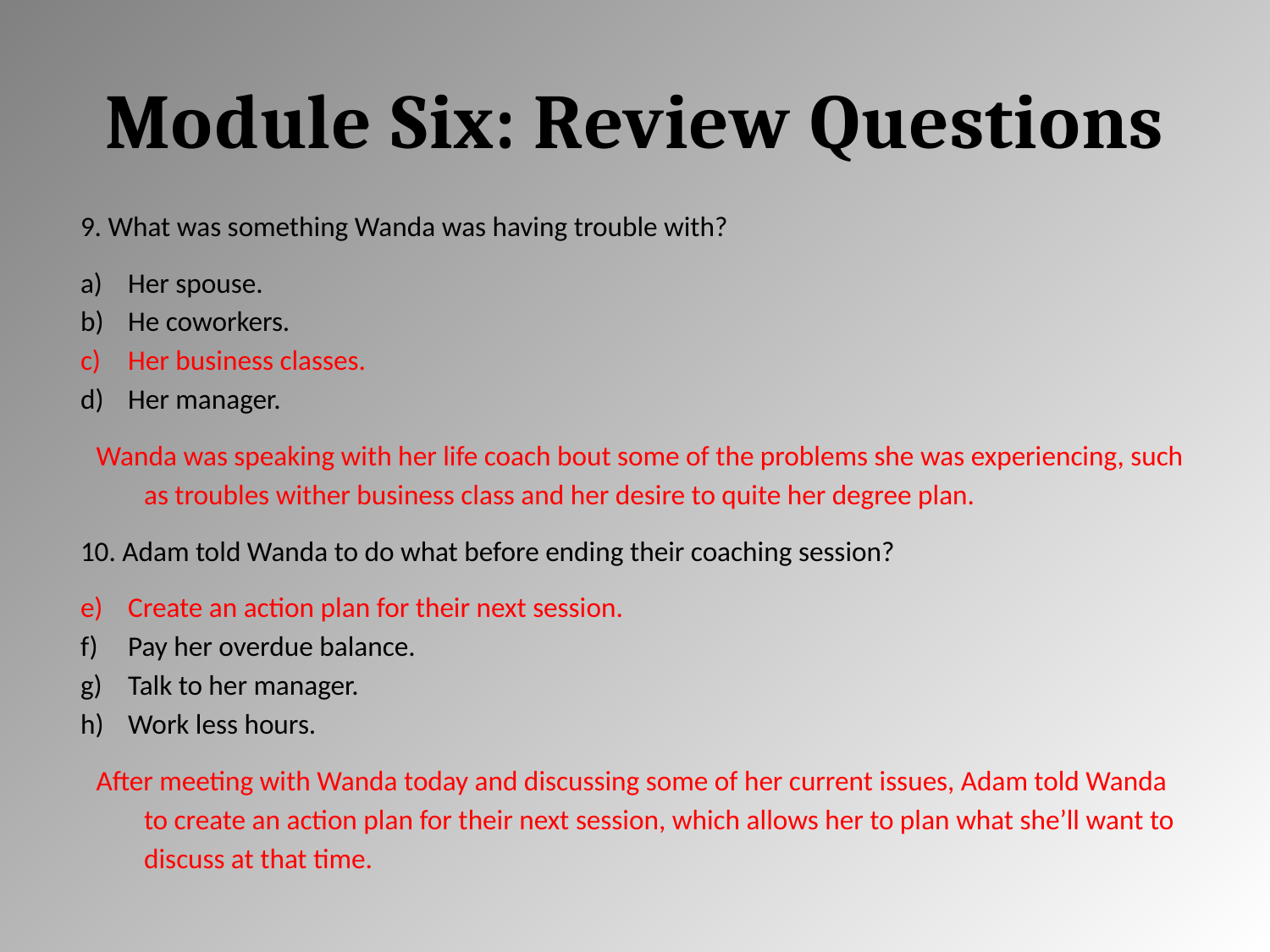

# Module Six: Review Questions
9. What was something Wanda was having trouble with?
Her spouse.
He coworkers.
Her business classes.
Her manager.
Wanda was speaking with her life coach bout some of the problems she was experiencing, such as troubles wither business class and her desire to quite her degree plan.
10. Adam told Wanda to do what before ending their coaching session?
Create an action plan for their next session.
Pay her overdue balance.
Talk to her manager.
Work less hours.
After meeting with Wanda today and discussing some of her current issues, Adam told Wanda to create an action plan for their next session, which allows her to plan what she’ll want to discuss at that time.